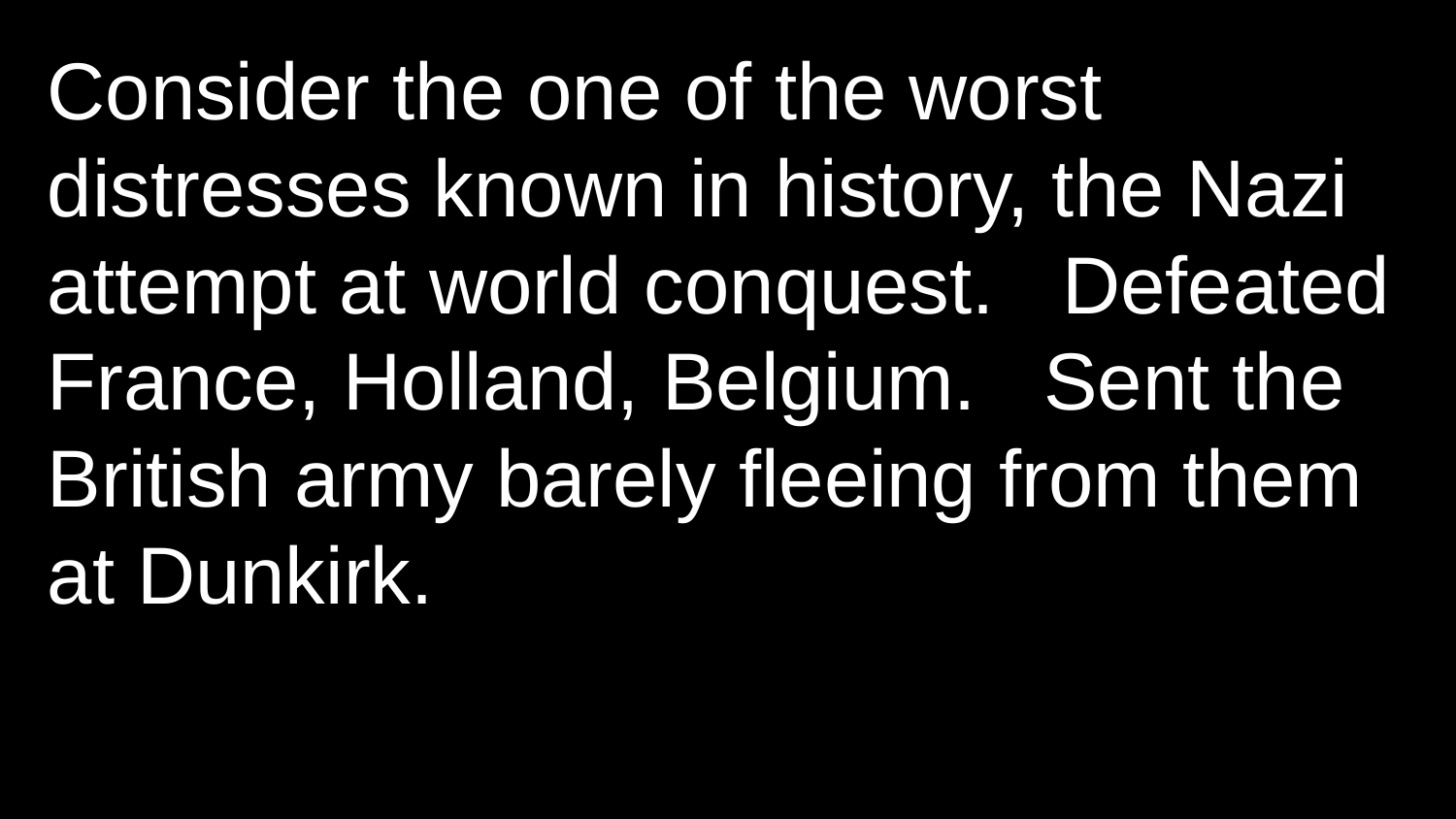

Consider the one of the worst distresses known in history, the Nazi attempt at world conquest.   Defeated France, Holland, Belgium.   Sent the British army barely fleeing from them at Dunkirk.